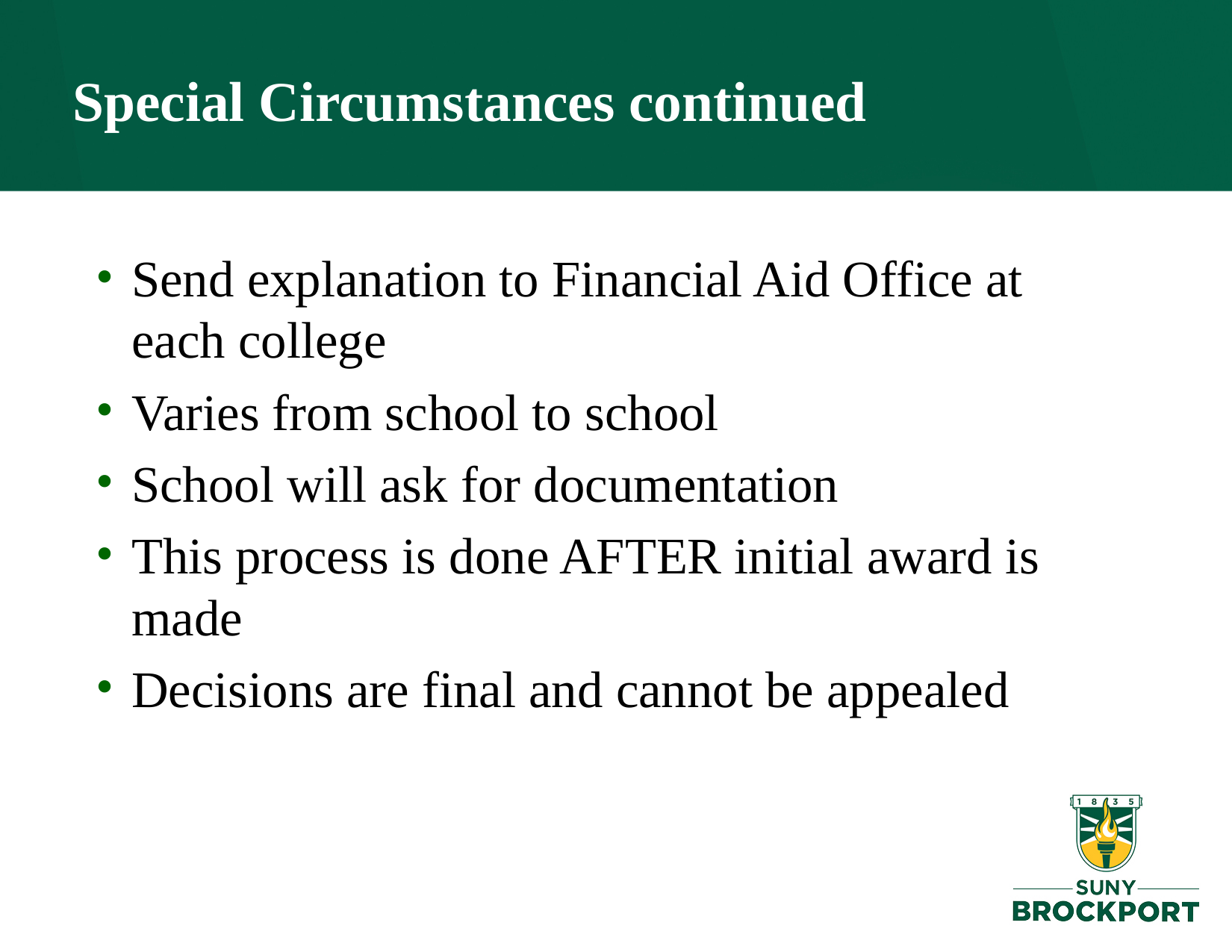

# Special Circumstances continued
Send explanation to Financial Aid Office at each college
Varies from school to school
School will ask for documentation
This process is done AFTER initial award is made
Decisions are final and cannot be appealed